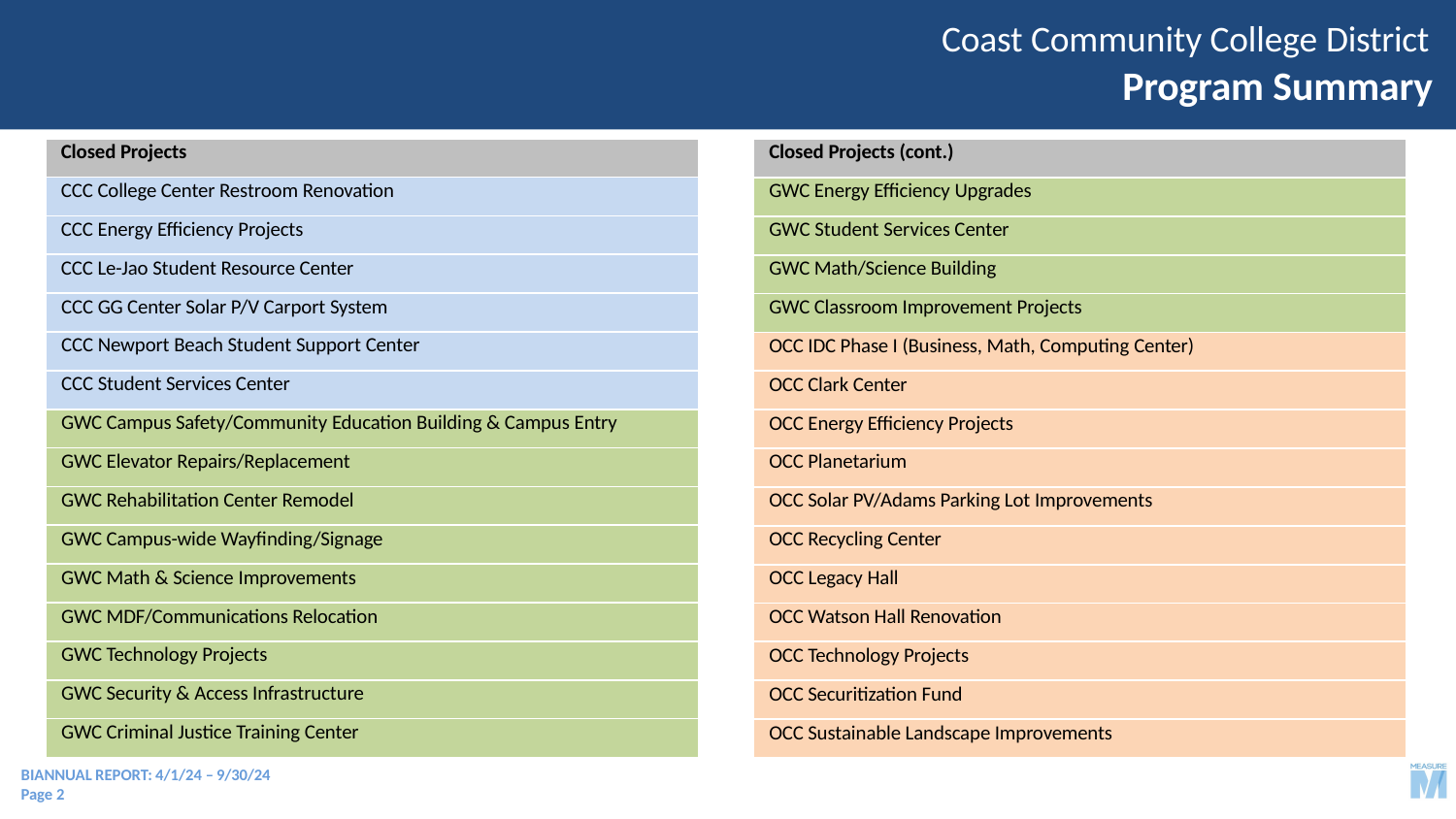

# Coast Community College District
Program Summary
| Closed Projects |
| --- |
| CCC College Center Restroom Renovation |
| CCC Energy Efficiency Projects |
| CCC Le-Jao Student Resource Center |
| CCC GG Center Solar P/V Carport System |
| CCC Newport Beach Student Support Center |
| CCC Student Services Center |
| GWC Campus Safety/Community Education Building & Campus Entry |
| GWC Elevator Repairs/Replacement |
| GWC Rehabilitation Center Remodel |
| GWC Campus-wide Wayfinding/Signage |
| GWC Math & Science Improvements |
| GWC MDF/Communications Relocation |
| GWC Technology Projects |
| GWC Security & Access Infrastructure |
| GWC Criminal Justice Training Center |
| Closed Projects (cont.) |
| --- |
| GWC Energy Efficiency Upgrades |
| GWC Student Services Center |
| GWC Math/Science Building |
| GWC Classroom Improvement Projects |
| OCC IDC Phase I (Business, Math, Computing Center) |
| OCC Clark Center |
| OCC Energy Efficiency Projects |
| OCC Planetarium |
| OCC Solar PV/Adams Parking Lot Improvements |
| OCC Recycling Center |
| OCC Legacy Hall |
| OCC Watson Hall Renovation |
| OCC Technology Projects |
| OCC Securitization Fund |
| OCC Sustainable Landscape Improvements |

BIANNUAL REPORT: 4/1/24 – 9/30/24
Page 2